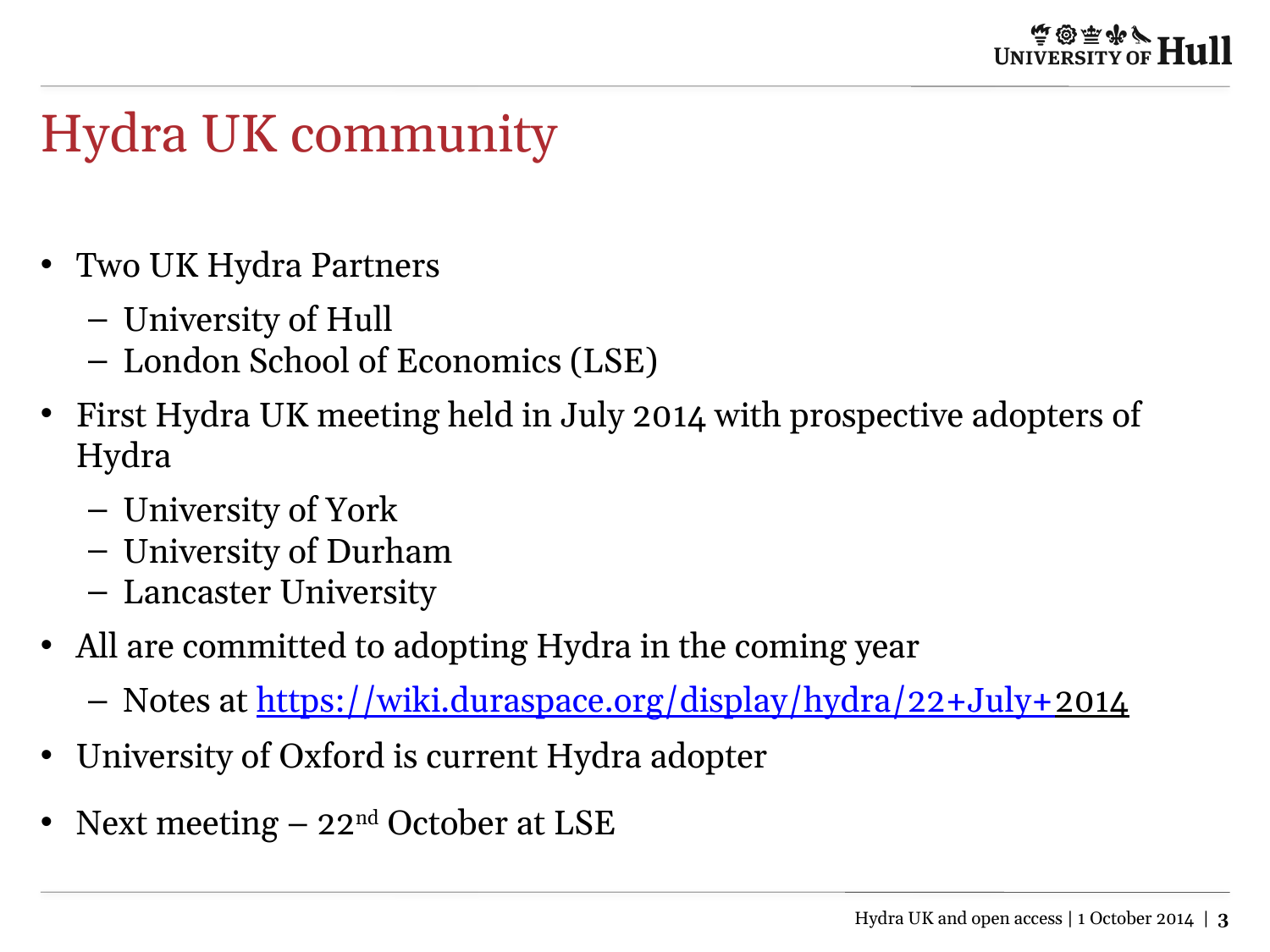

# Hydra UK community
Two UK Hydra Partners
University of Hull
London School of Economics (LSE)
First Hydra UK meeting held in July 2014 with prospective adopters of Hydra
University of York
University of Durham
Lancaster University
All are committed to adopting Hydra in the coming year
Notes at https://wiki.duraspace.org/display/hydra/22+July+2014
University of Oxford is current Hydra adopter
Next meeting – 22nd October at LSE
Hydra UK and open access | 1 October 2014  |  3